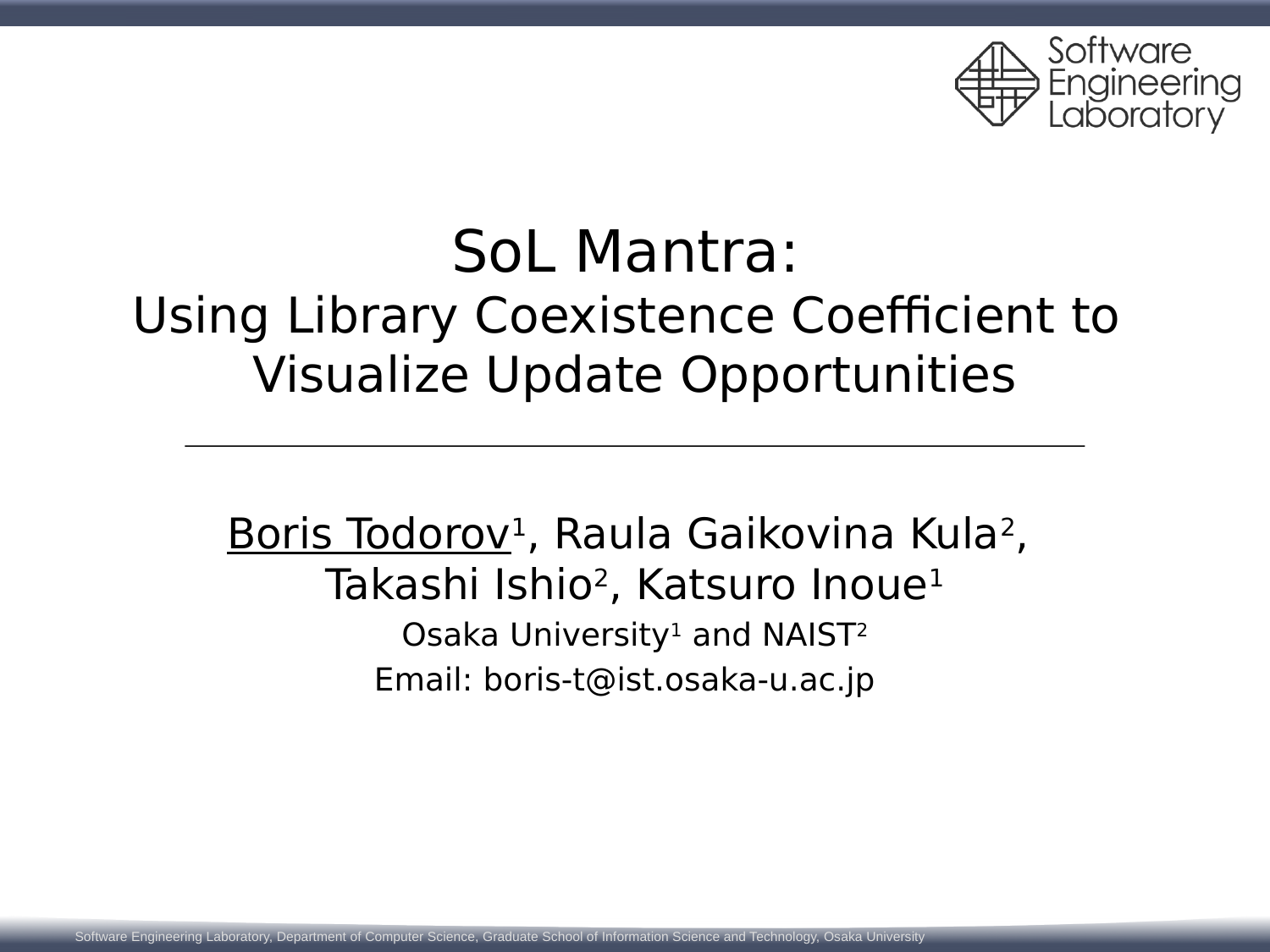

# SoL Mantra: Using Library Coexistence Coefficient to Visualize Update Opportunities
Boris Todorov1, Raula Gaikovina Kula2,
Takashi Ishio2, Katsuro Inoue1
Osaka University1 and NAIST2
Email: boris-t@ist.osaka-u.ac.jp